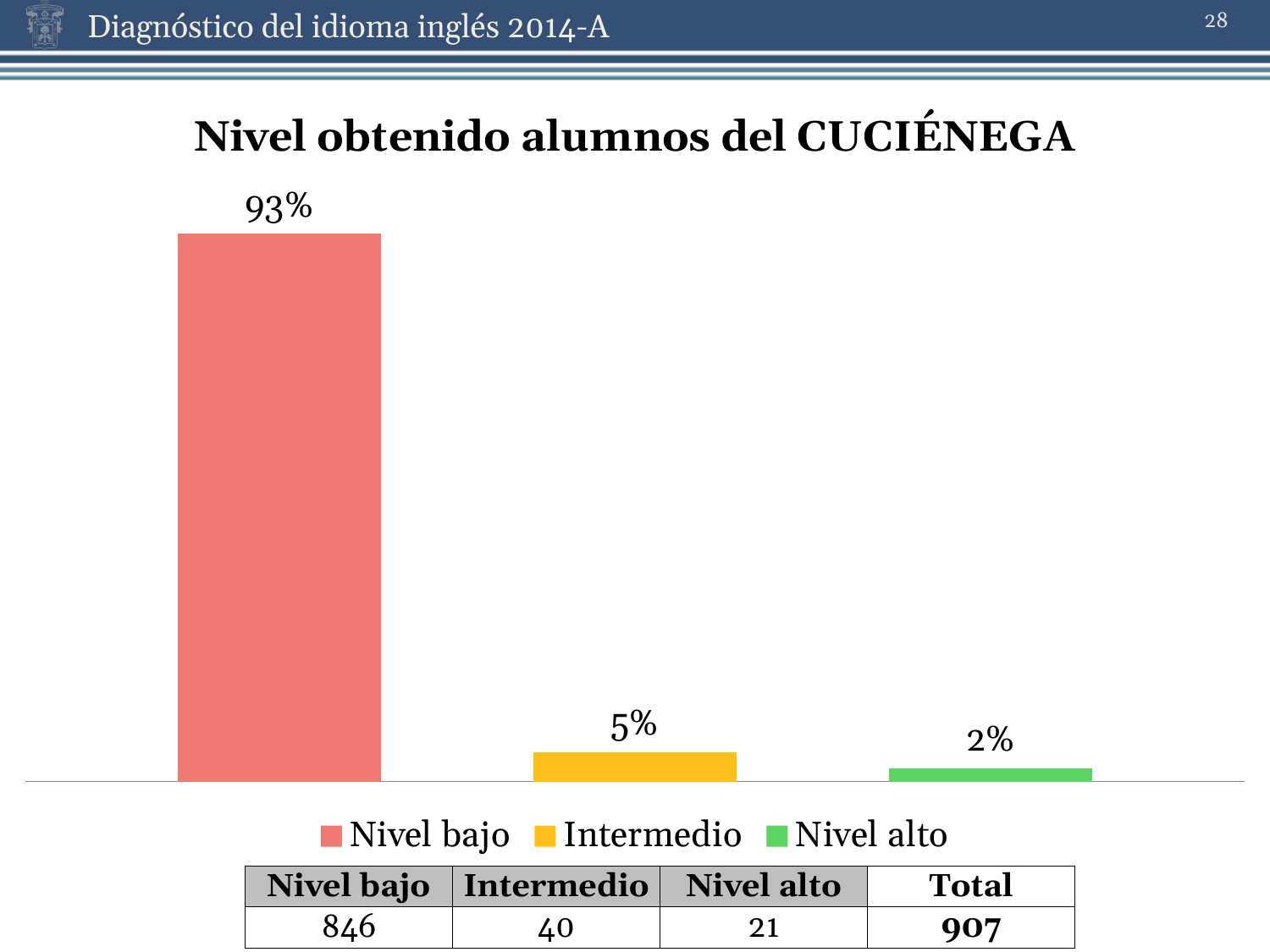

28

### Chart: Nivel obtenido alumnos del CUCIÉNEGA

| Category | Nivel bajo | Intermedio | Nivel alto |
|---|---|---|---|
| Nivel bajo | Intermedio | Nivel alto | Total |
| --- | --- | --- | --- |
| 846 | 40 | 21 | 907 |